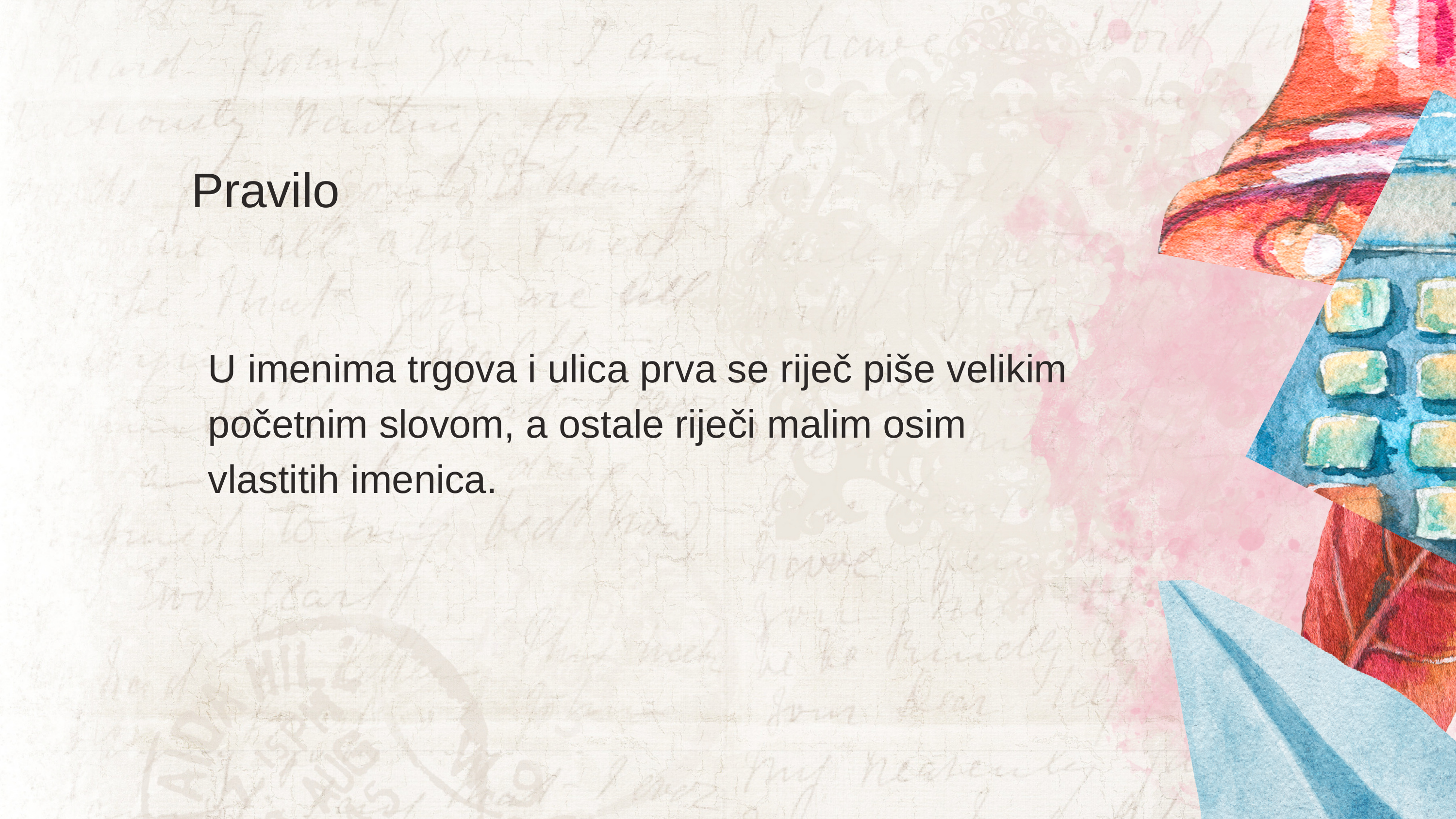

Pravilo
U imenima trgova i ulica prva se riječ piše velikim početnim slovom, a ostale riječi malim osim vlastitih imenica.